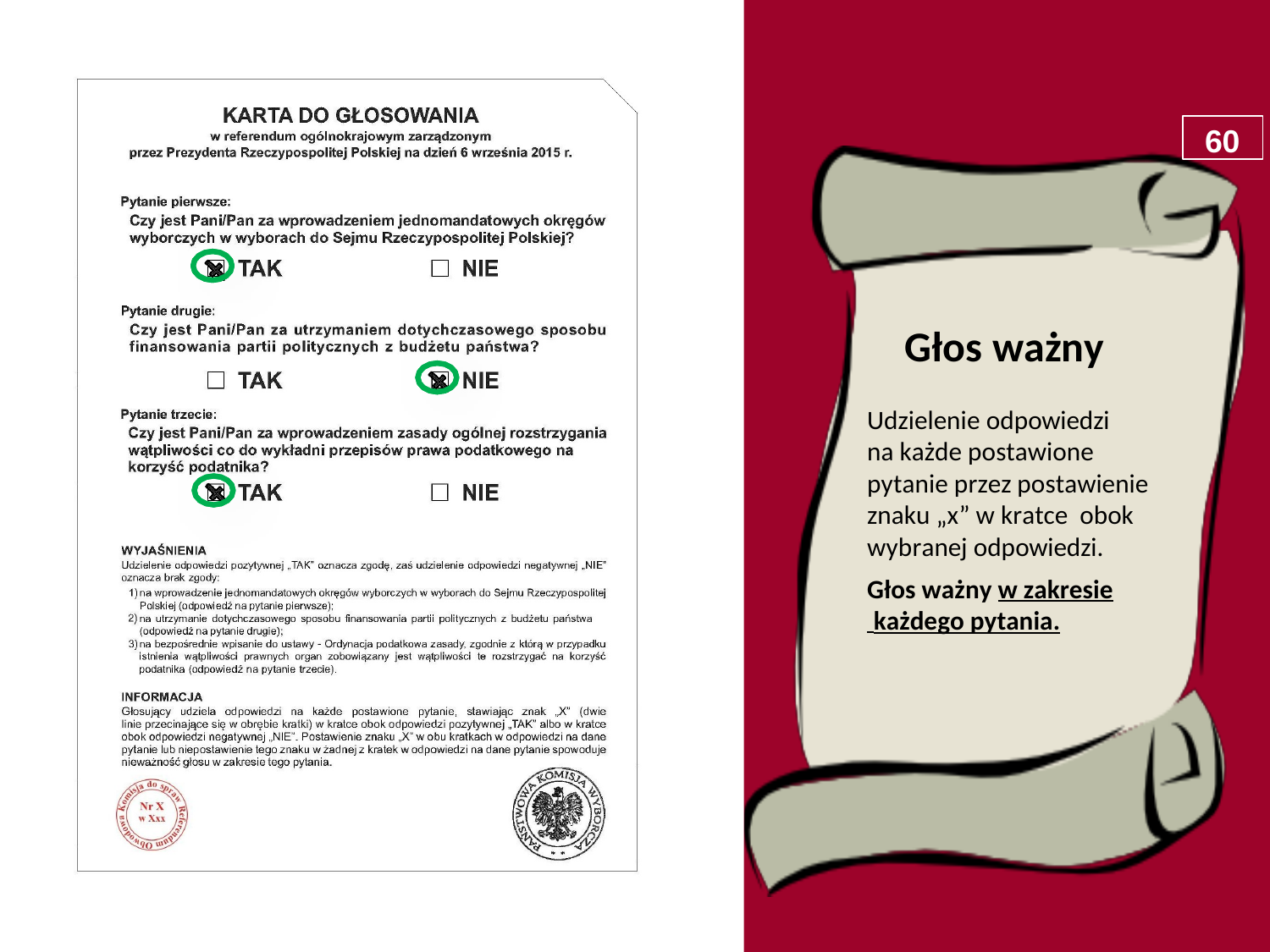

60

# Głos ważny

Udzielenie odpowiedzi
na każde postawione pytanie przez postawienie znaku „x” w kratce  obok
wybranej odpowiedzi.
Głos ważny w zakresie
 każdego pytania.